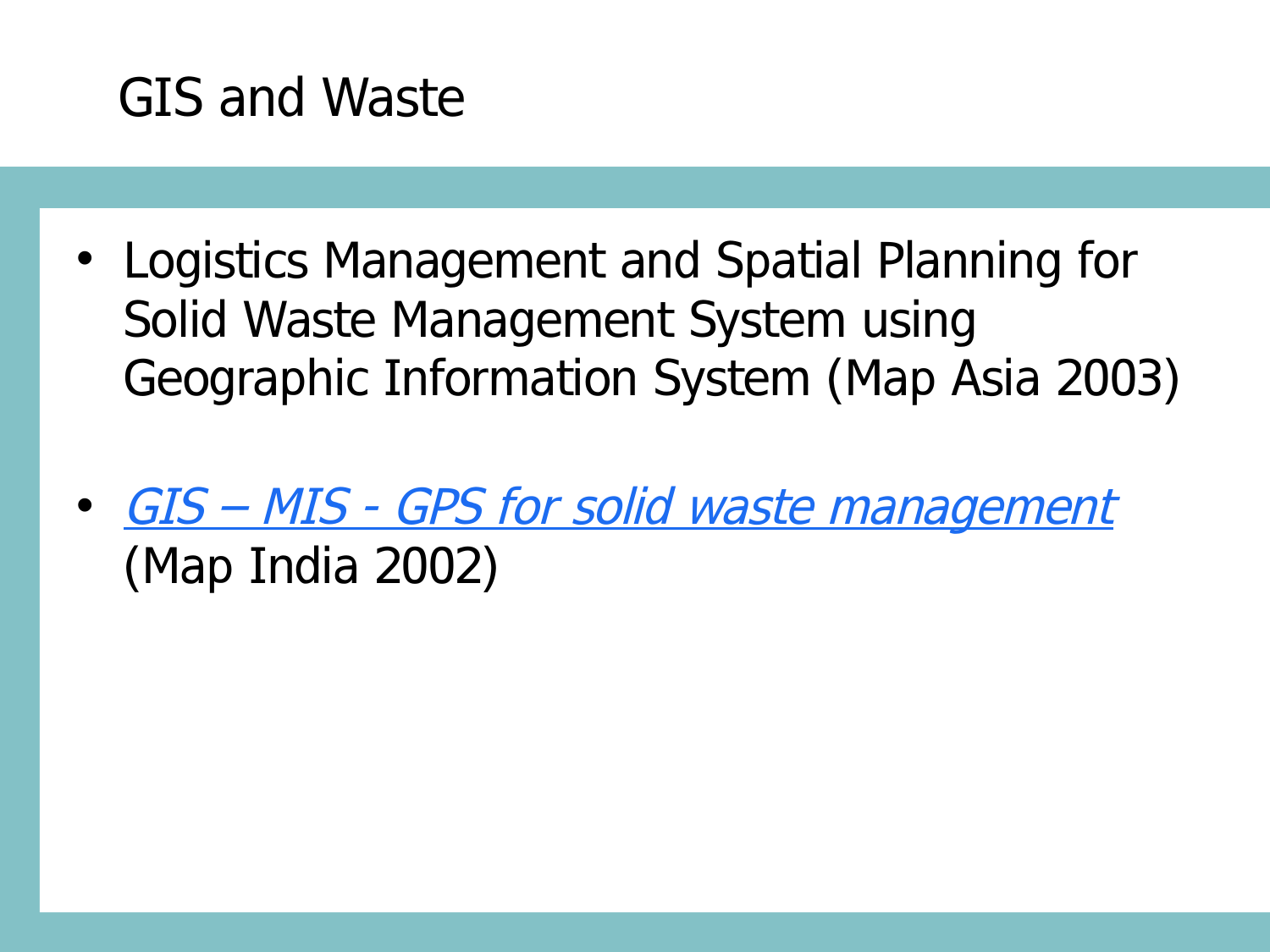

# GIS and Waste
Logistics Management and Spatial Planning for Solid Waste Management System using Geographic Information System (Map Asia 2003)

GIS – MIS - GPS for solid waste management (Map India 2002)